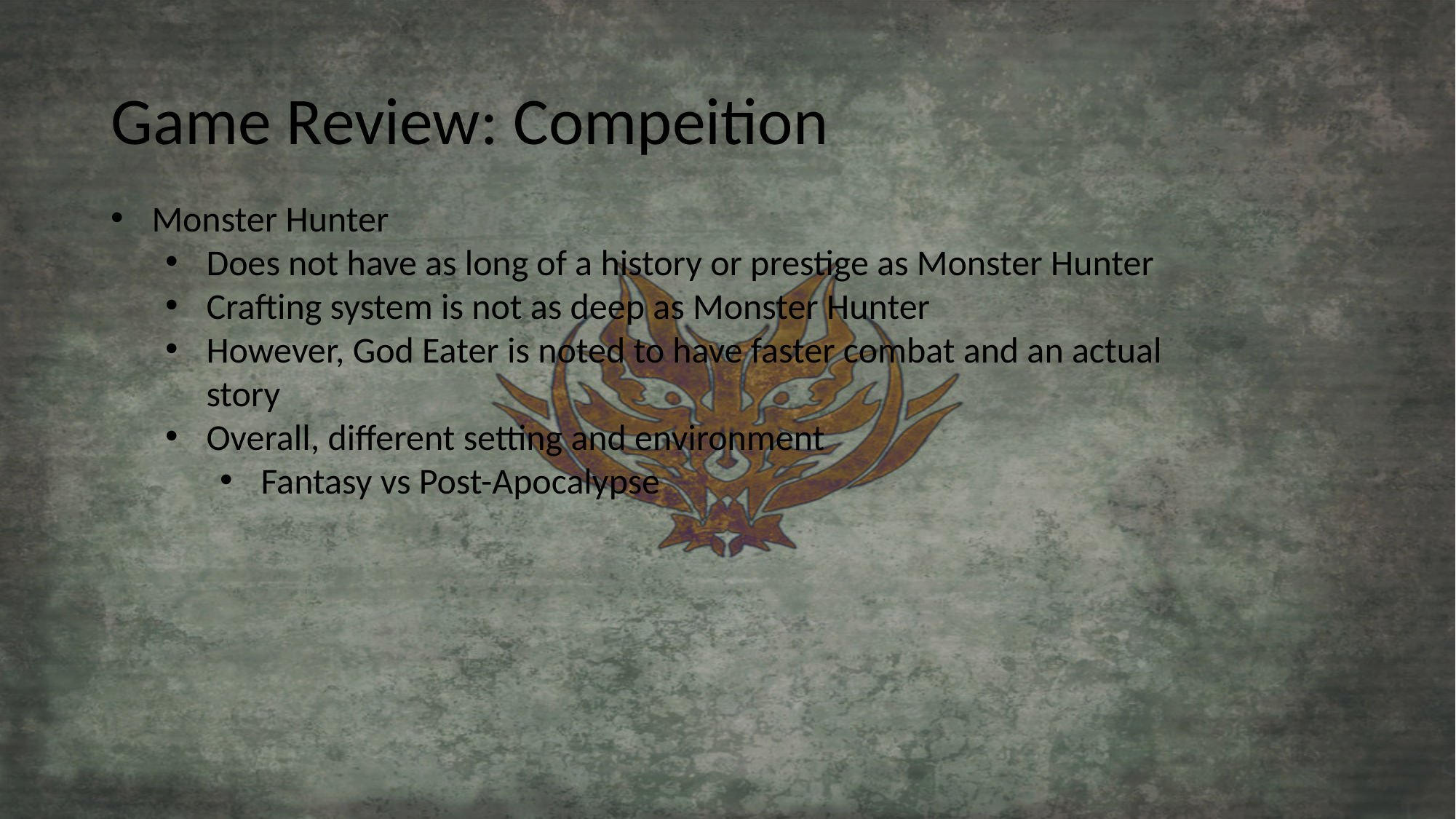

# Game Review: Compeition
Monster Hunter
Does not have as long of a history or prestige as Monster Hunter
Crafting system is not as deep as Monster Hunter
However, God Eater is noted to have faster combat and an actual story
Overall, different setting and environment
Fantasy vs Post-Apocalypse